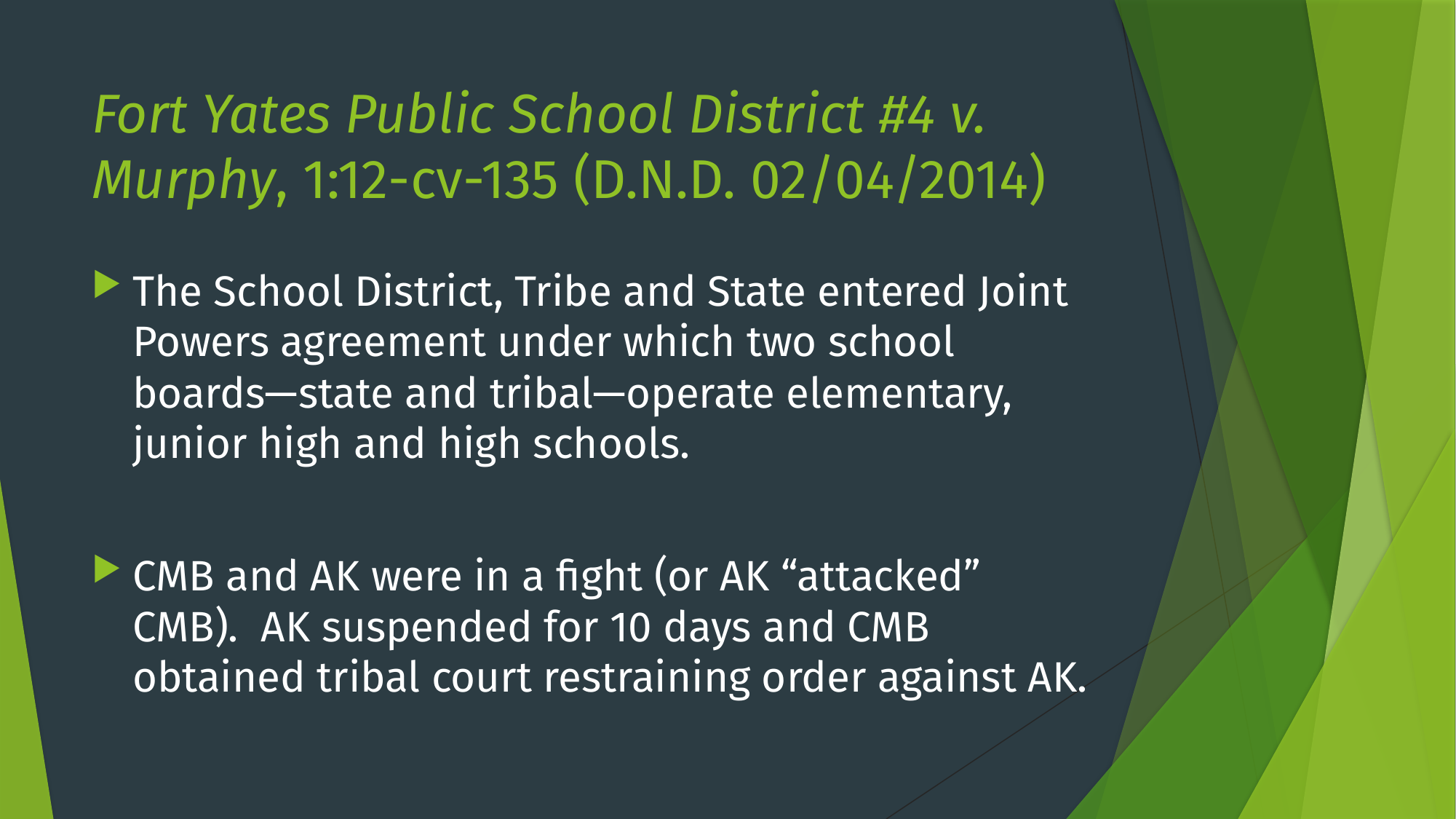

# Fort Yates Public School District #4 v. Murphy, 1:12-cv-135 (D.N.D. 02/04/2014)
The School District, Tribe and State entered Joint Powers agreement under which two school boards—state and tribal—operate elementary, junior high and high schools.

CMB and AK were in a fight (or AK “attacked” CMB).  AK suspended for 10 days and CMB obtained tribal court restraining order against AK.